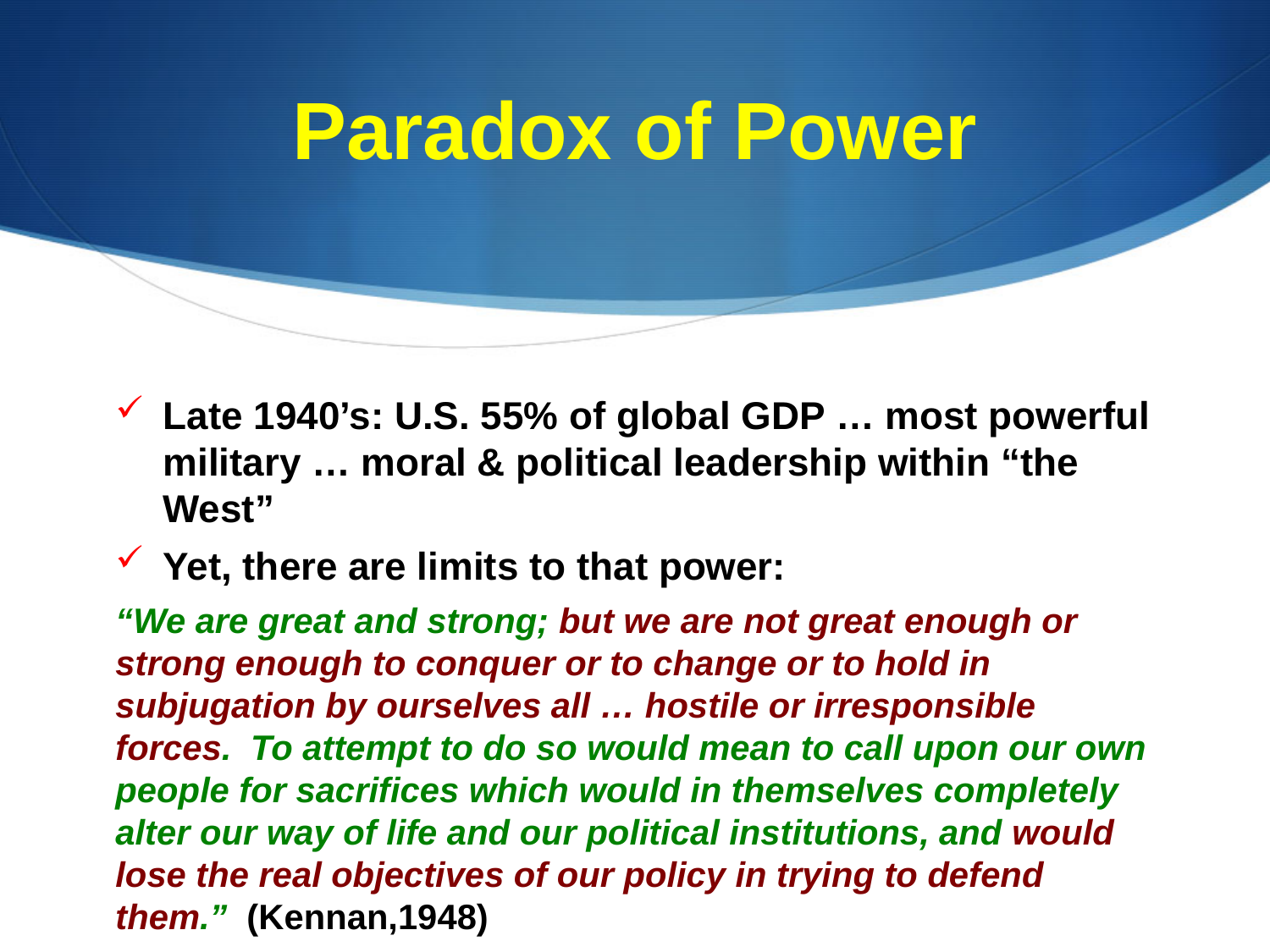

# Paradox of Power
Late 1940’s: U.S. 55% of global GDP … most powerful military … moral & political leadership within “the West”
Yet, there are limits to that power:
“We are great and strong; but we are not great enough or strong enough to conquer or to change or to hold in subjugation by ourselves all … hostile or irresponsible forces.  To attempt to do so would mean to call upon our own people for sacrifices which would in themselves completely alter our way of life and our political institutions, and would lose the real objectives of our policy in trying to defend them.”  (Kennan,1948)